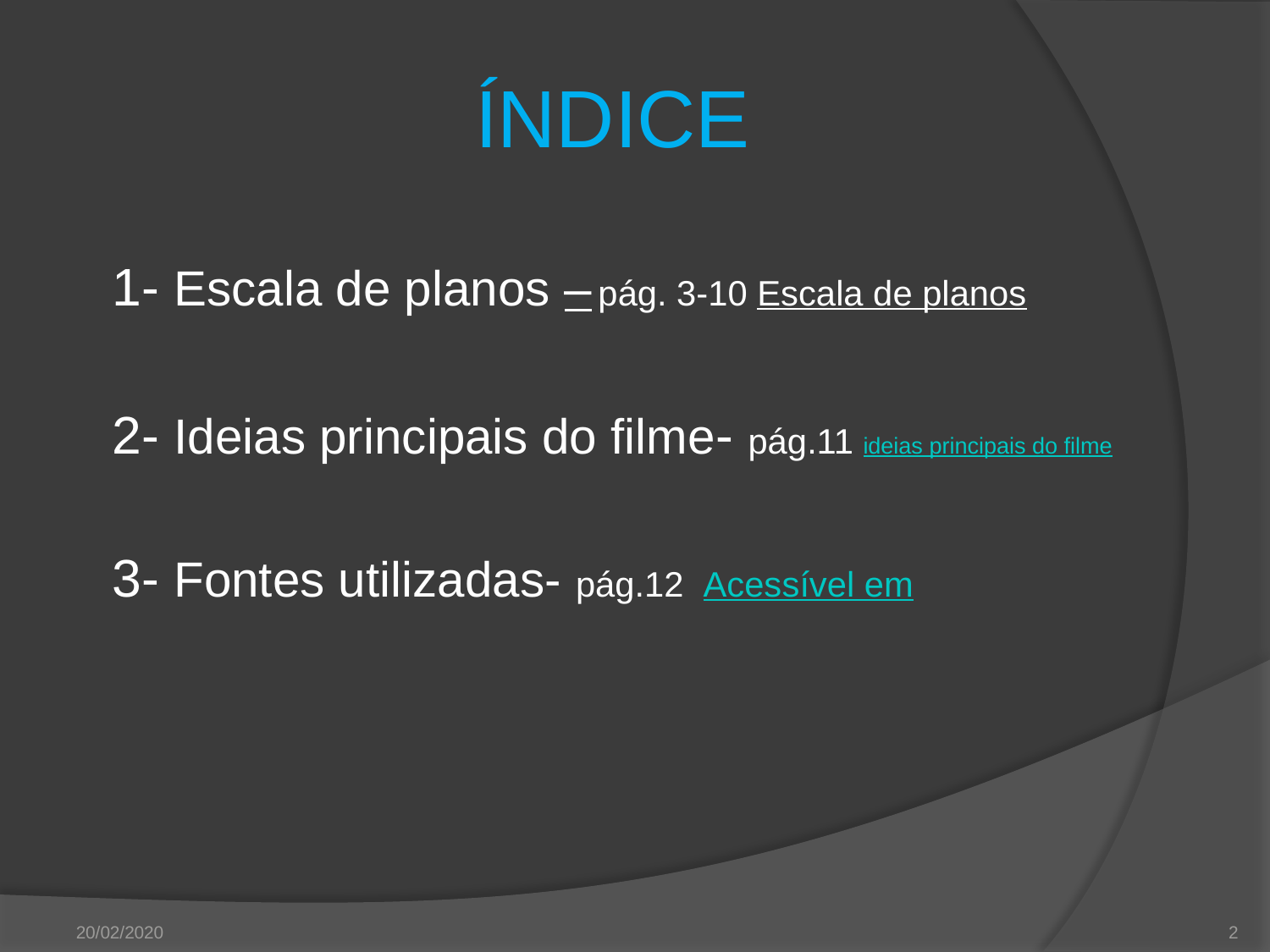

# ÍNDICE
1- Escala de planos – pág. 3-10 Escala de planos

2- Ideias principais do filme- pág.11 ideias principais do filme

3- Fontes utilizadas- pág.12  Acessível em
20/02/2020
2